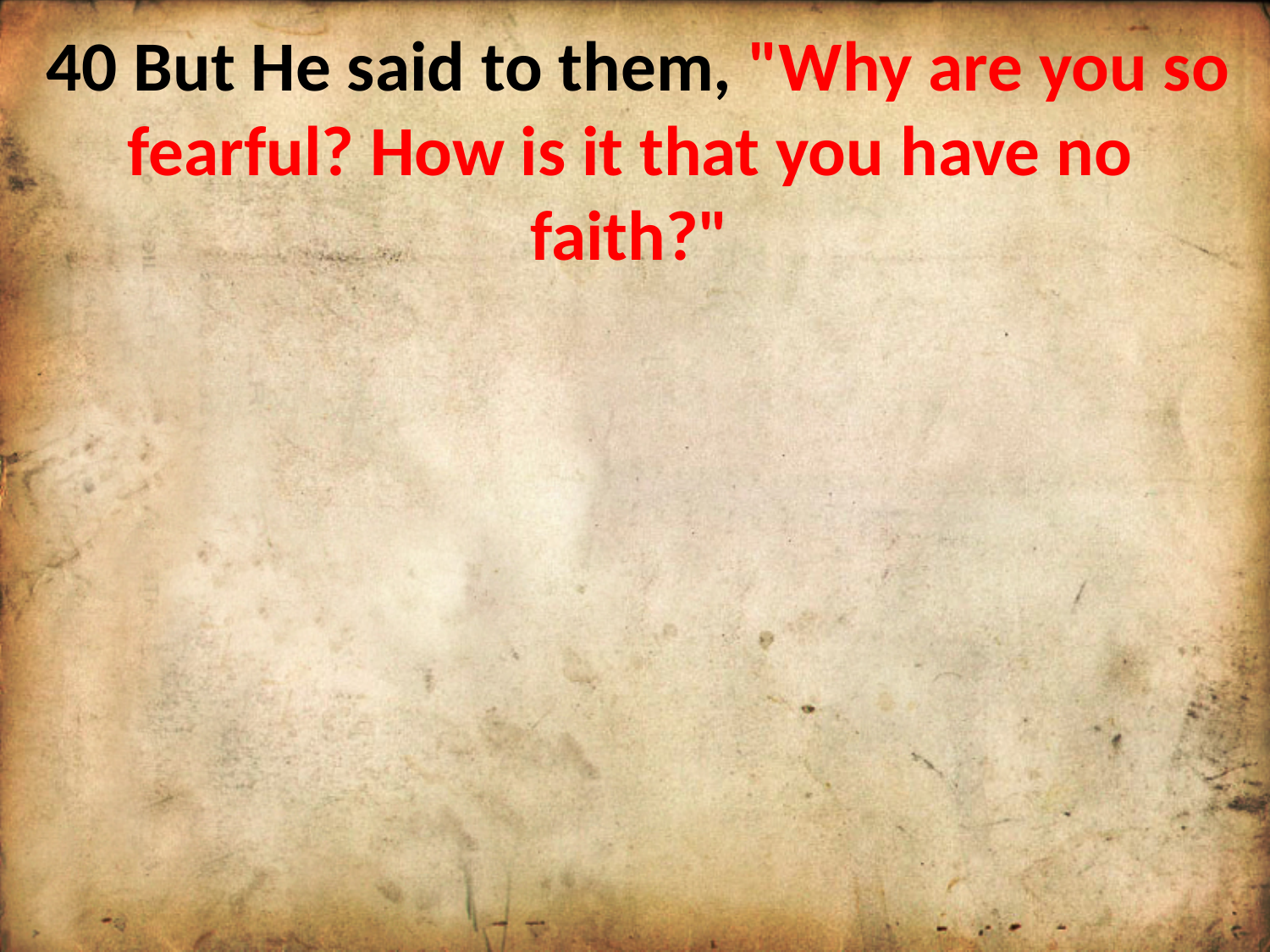

40 But He said to them, "Why are you so fearful? How is it that you have no faith?"